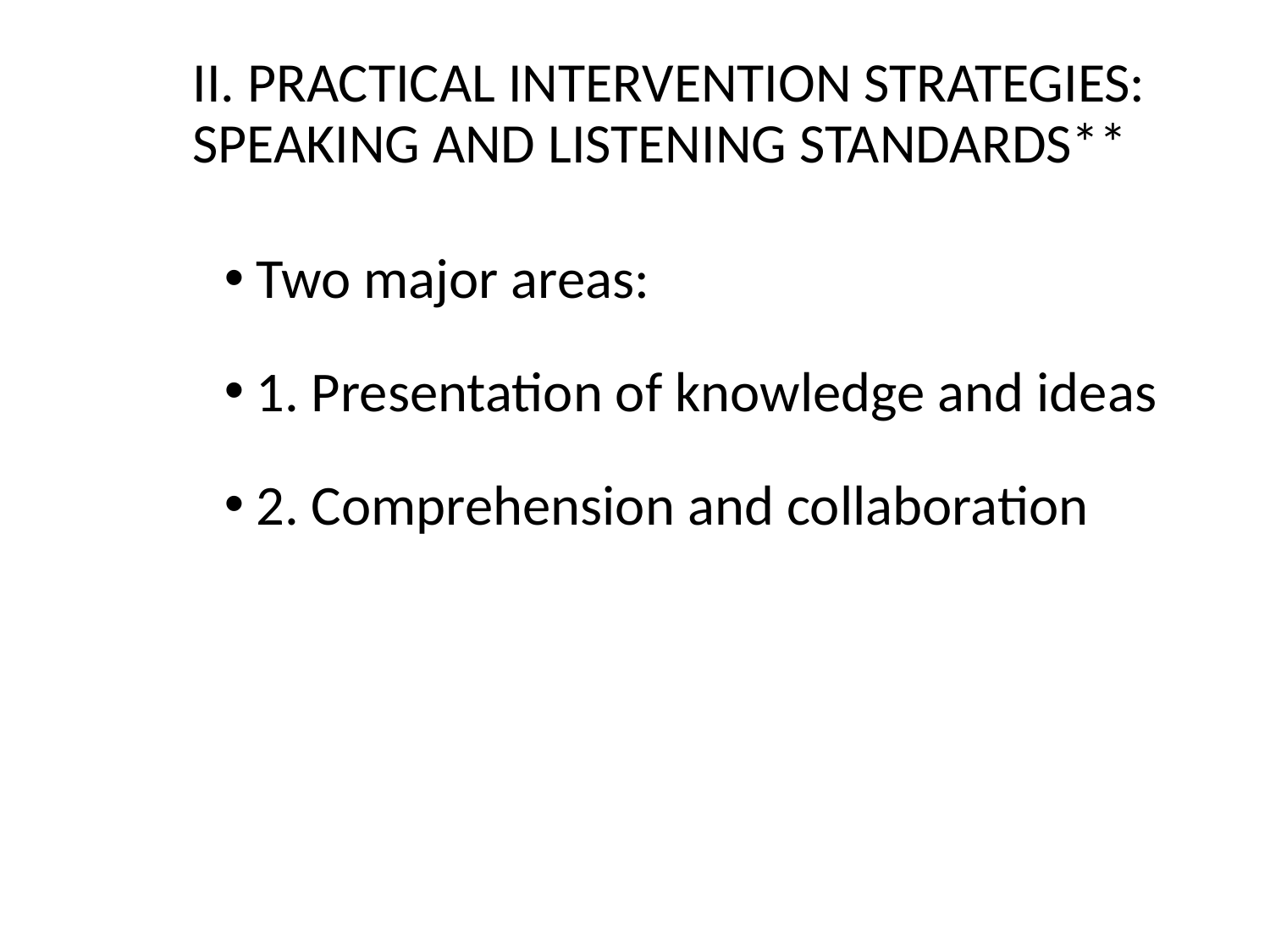

# II. PRACTICAL INTERVENTION STRATEGIES: SPEAKING AND LISTENING STANDARDS**
Two major areas:

1. Presentation of knowledge and ideas

2. Comprehension and collaboration